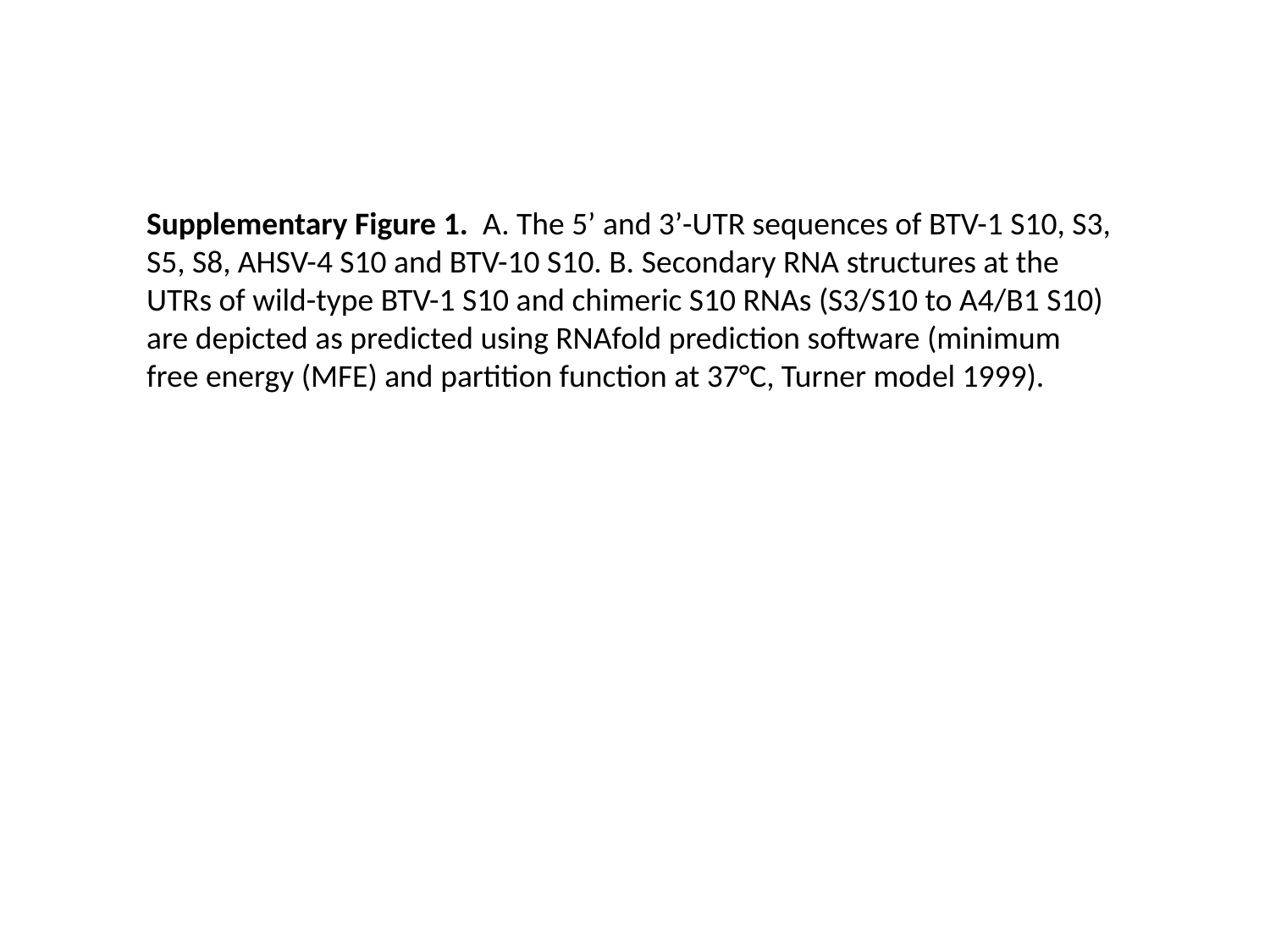

Supplementary Figure 1.  A. The 5’ and 3’-UTR sequences of BTV-1 S10, S3, S5, S8, AHSV-4 S10 and BTV-10 S10. B. Secondary RNA structures at the UTRs of wild-type BTV-1 S10 and chimeric S10 RNAs (S3/S10 to A4/B1 S10) are depicted as predicted using RNAfold prediction software (minimum free energy (MFE) and partition function at 37°C, Turner model 1999).